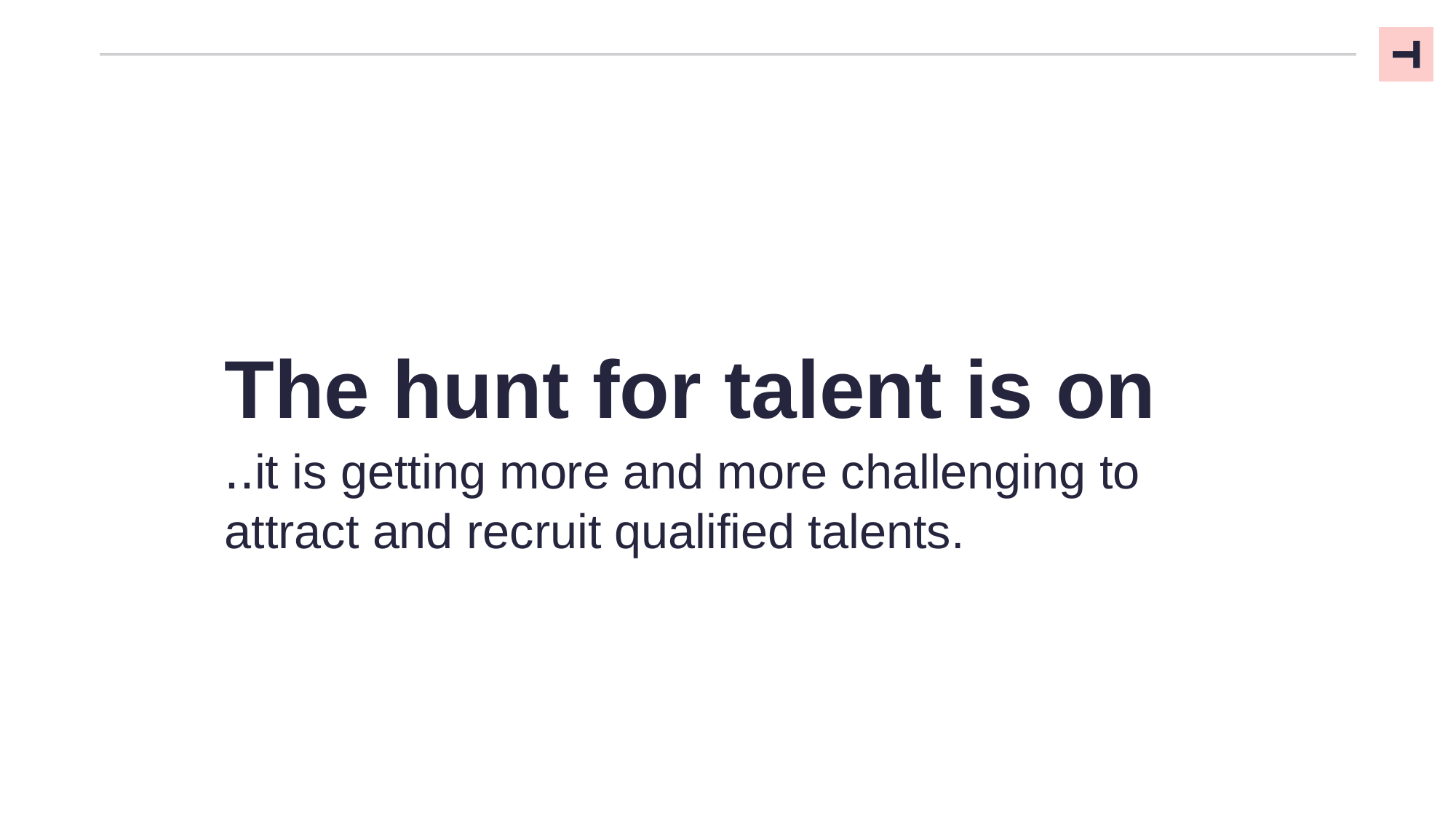

02
The hunt for talent is on
..it is getting more and more challenging to
attract and recruit qualified talents.